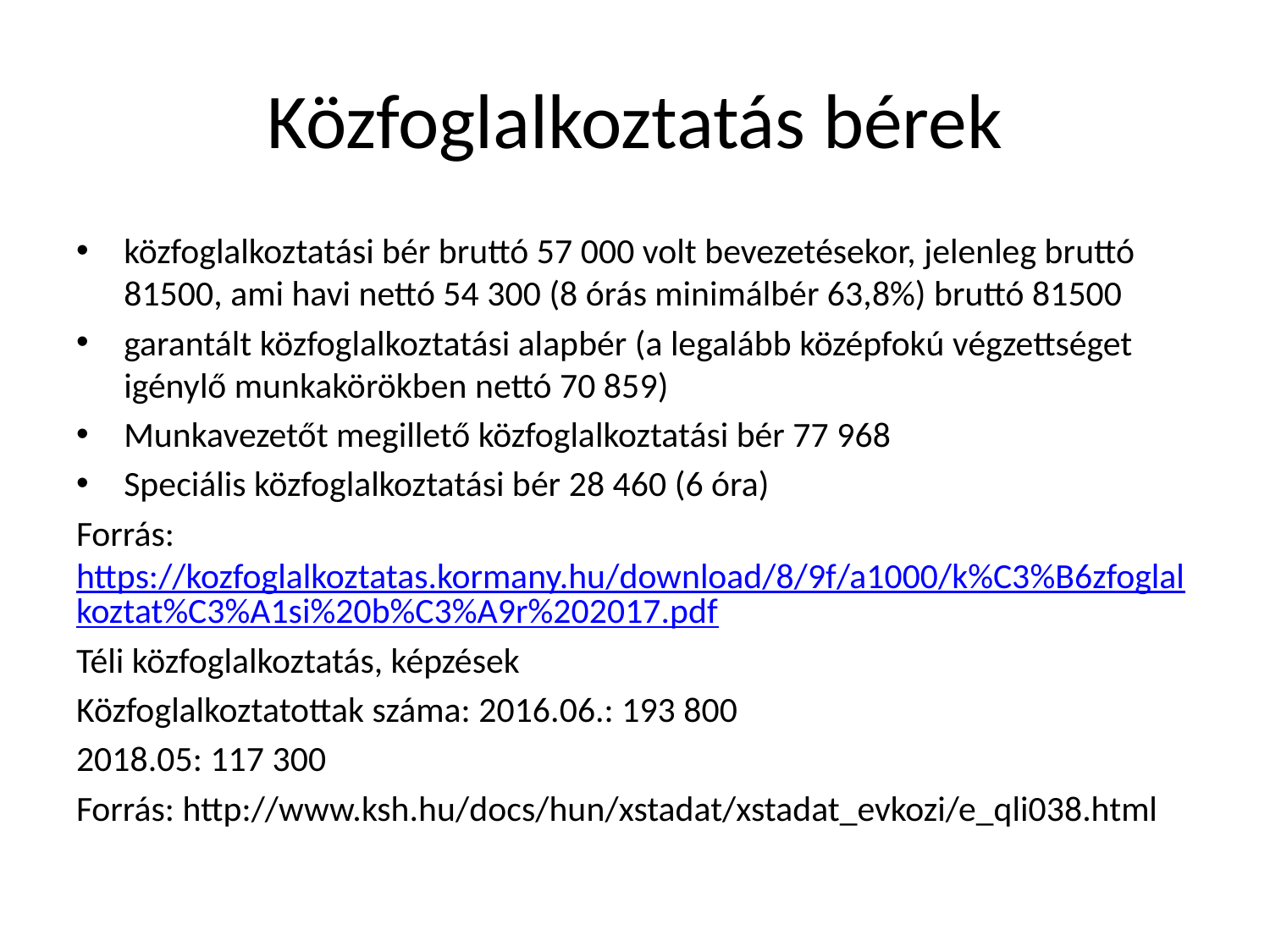

# Közfoglalkoztatás bérek
közfoglalkoztatási bér bruttó 57 000 volt bevezetésekor, jelenleg bruttó 81500, ami havi nettó 54 300 (8 órás minimálbér 63,8%) bruttó 81500
garantált közfoglalkoztatási alapbér (a legalább középfokú végzettséget igénylő munkakörökben nettó 70 859)
Munkavezetőt megillető közfoglalkoztatási bér 77 968
Speciális közfoglalkoztatási bér 28 460 (6 óra)
Forrás: https://kozfoglalkoztatas.kormany.hu/download/8/9f/a1000/k%C3%B6zfoglalkoztat%C3%A1si%20b%C3%A9r%202017.pdf
Téli közfoglalkoztatás, képzések
Közfoglalkoztatottak száma: 2016.06.: 193 800
2018.05: 117 300
Forrás: http://www.ksh.hu/docs/hun/xstadat/xstadat_evkozi/e_qli038.html